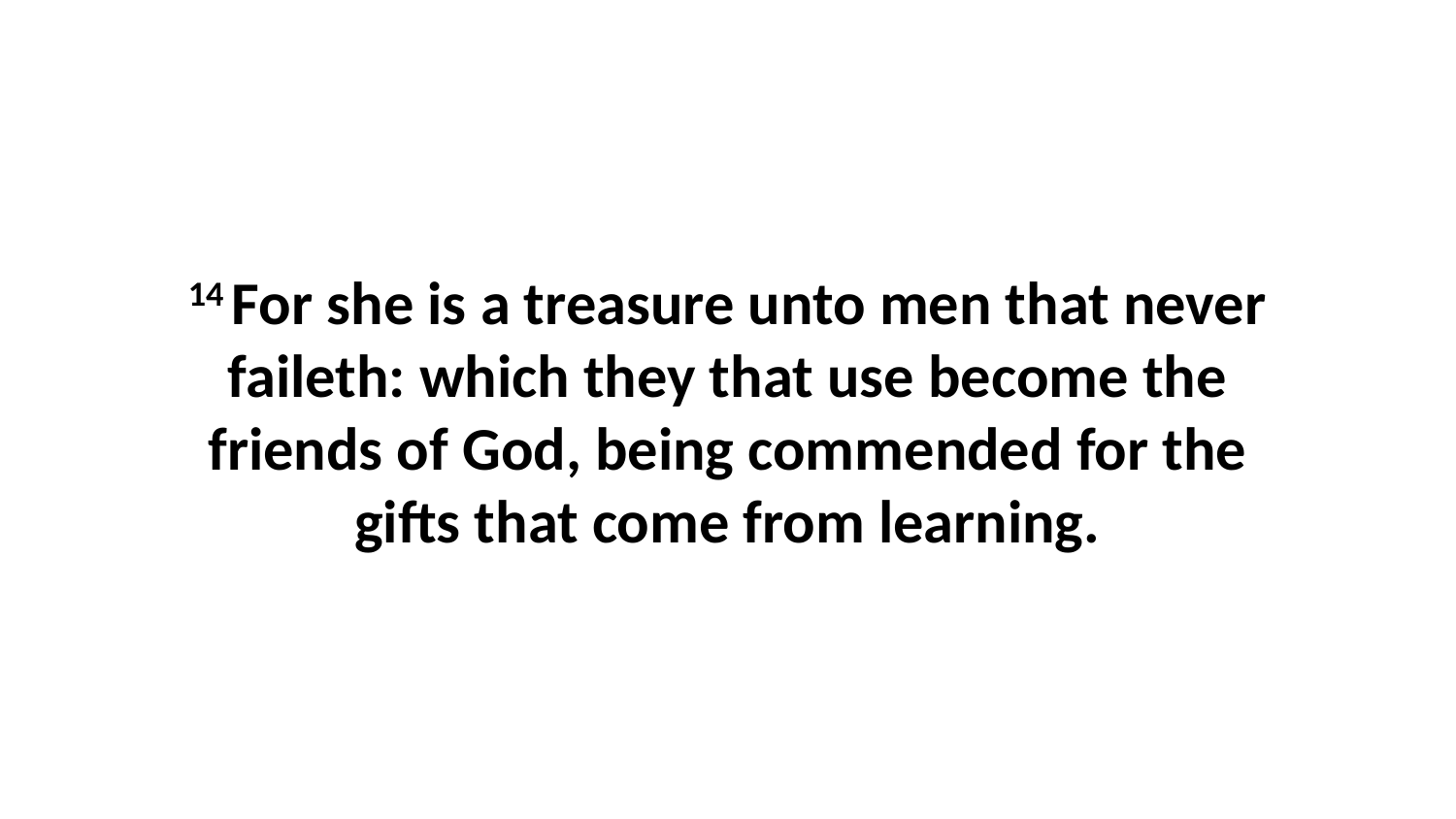

14 For she is a treasure unto men that never faileth: which they that use become the friends of God, being commended for the gifts that come from learning.